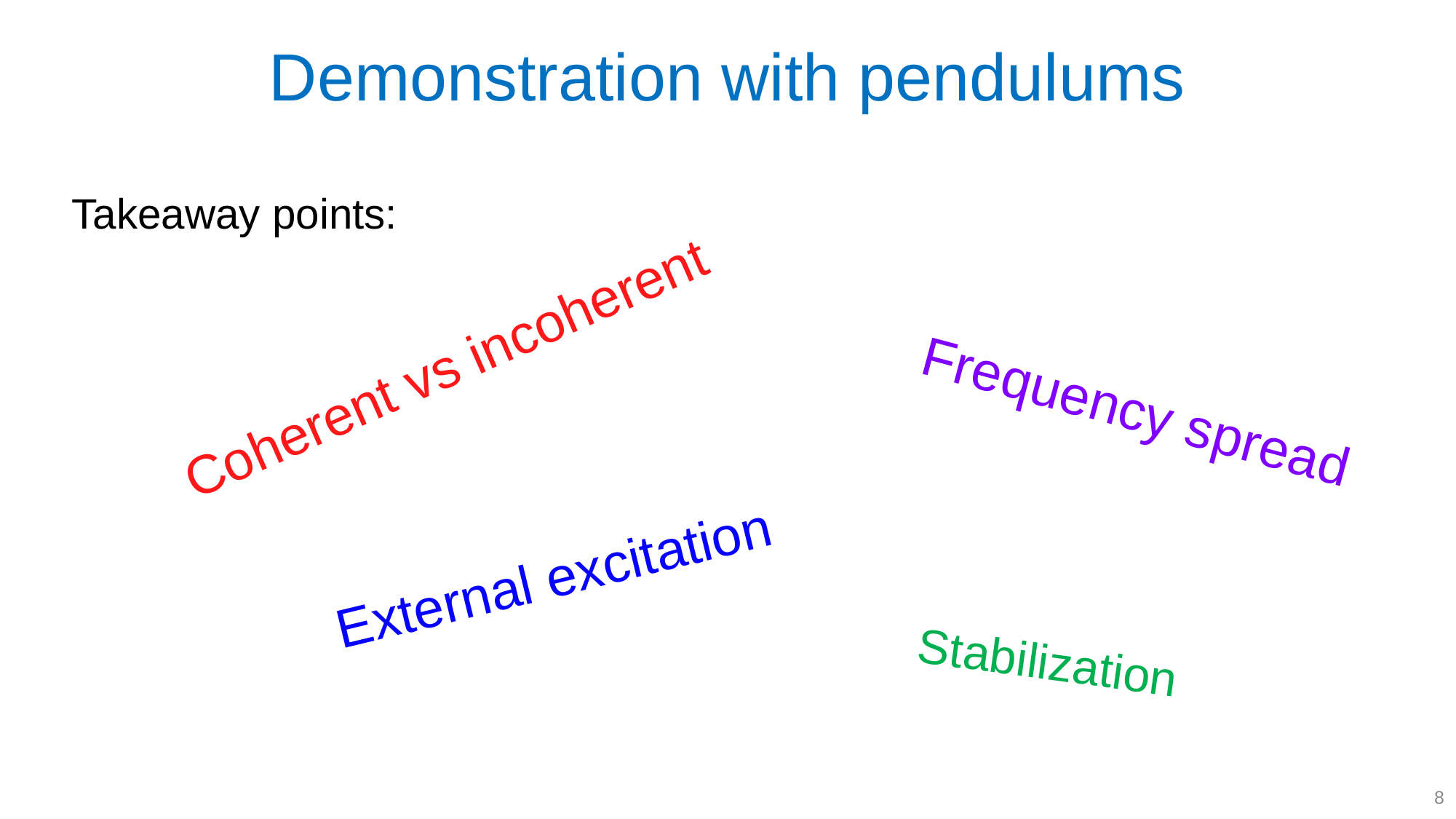

# Demonstration with pendulums
Takeaway points:

Coherent vs incoherent
Frequency spread
External excitation
Stabilization
8